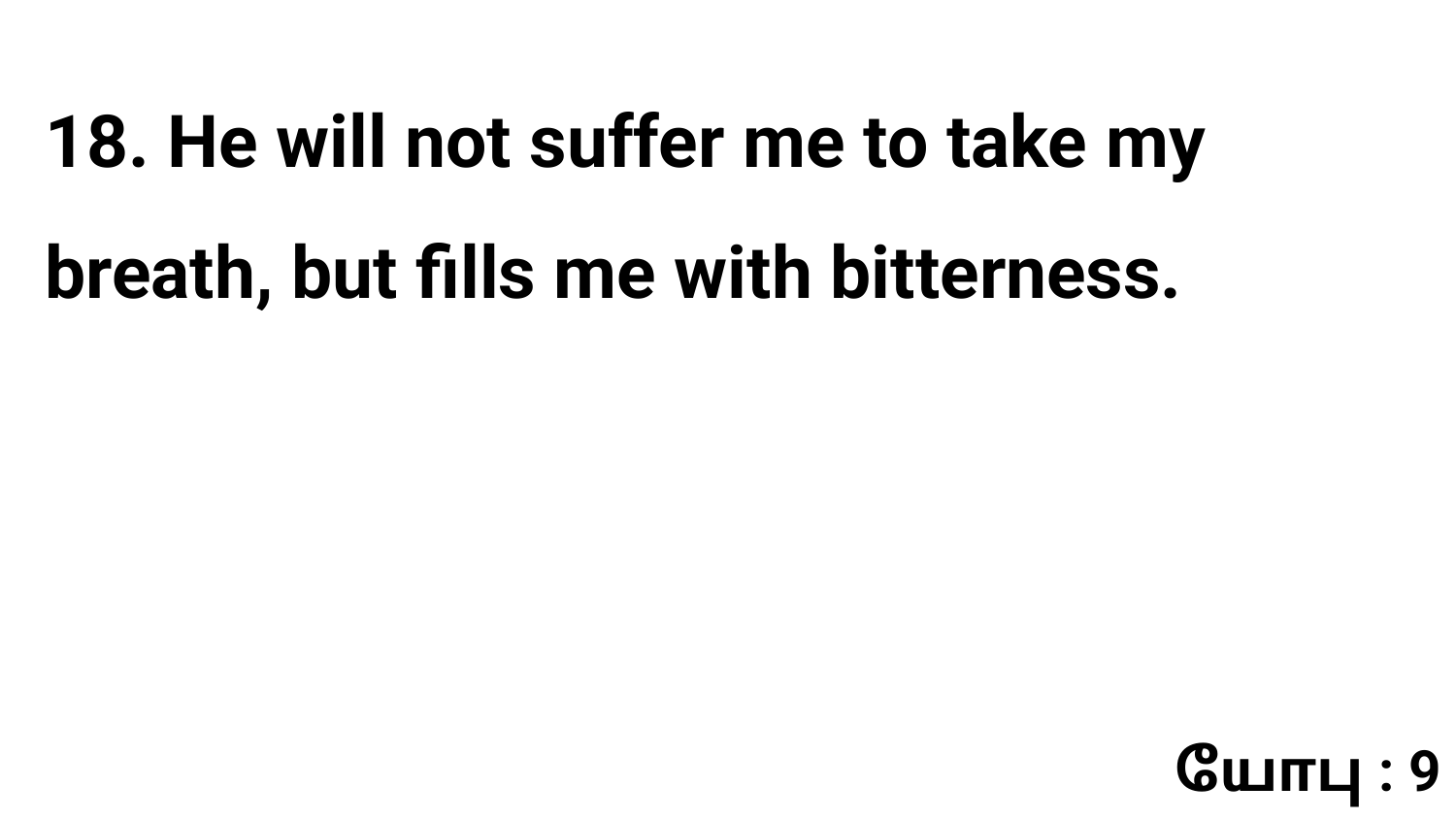

18. He will not suffer me to take my breath, but fills me with bitterness.
யோபு : 9